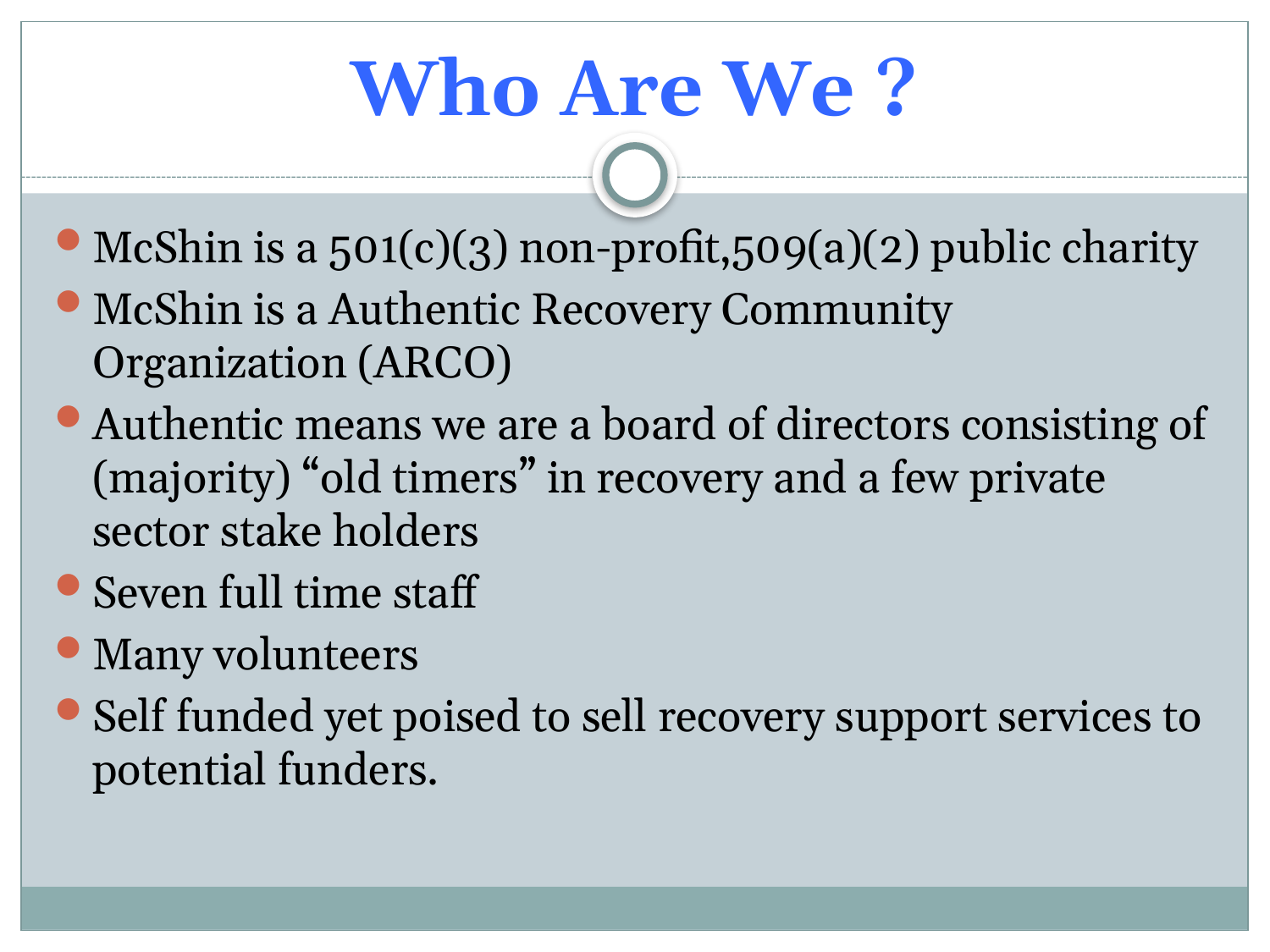

# Who Are We ?
McShin is a 501(c)(3) non-profit,509(a)(2) public charity
McShin is a Authentic Recovery Community Organization (ARCO)
Authentic means we are a board of directors consisting of (majority) “old timers” in recovery and a few private sector stake holders
Seven full time staff
Many volunteers
Self funded yet poised to sell recovery support services to potential funders.